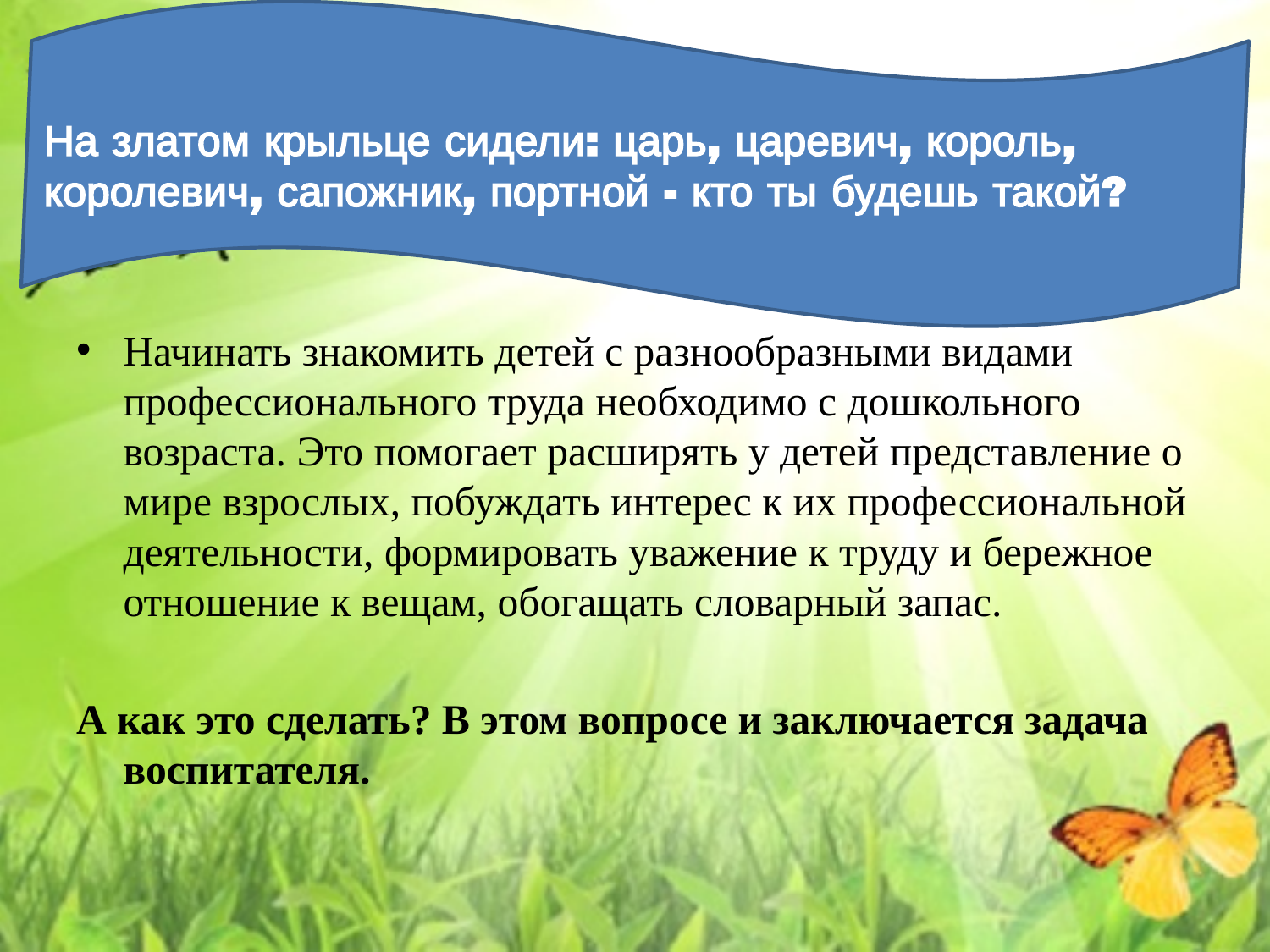

На златом крыльце сидели: царь, царевич, король, королевич, сапожник, портной - кто ты будешь такой?
#
Начинать знакомить детей с разнообразными видами профессионального труда необходимо с дошкольного возраста. Это помогает расширять у детей представление о мире взрослых, побуждать интерес к их профессиональной деятельности, формировать уважение к труду и бережное отношение к вещам, обогащать словарный запас.

А как это сделать? В этом вопросе и заключается задача воспитателя.